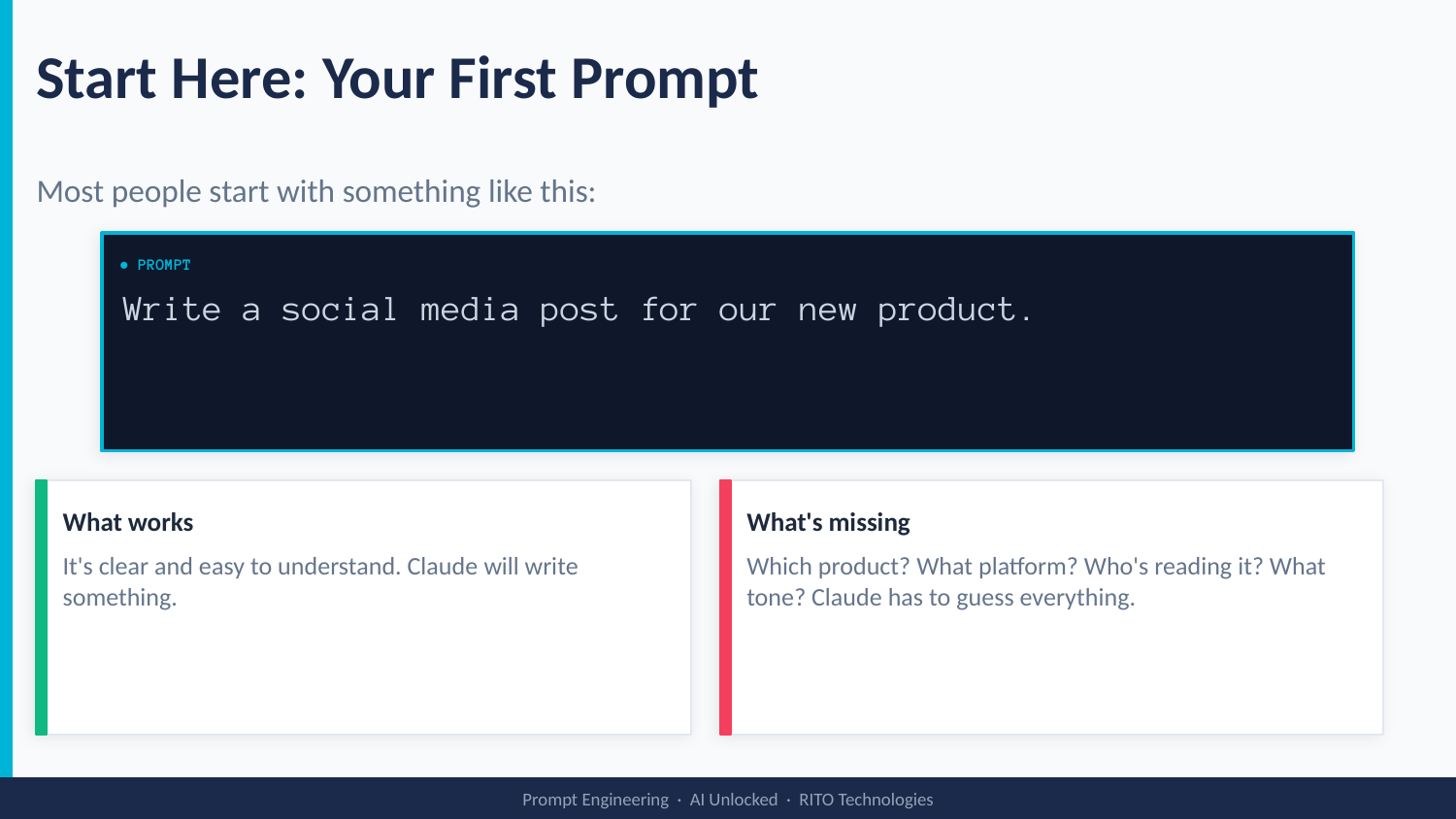

Start Here: Your First Prompt
Most people start with something like this:

● PROMPT
Write a social media post for our new product.

What works
What's missing
It's clear and easy to understand. Claude will write something.
Which product? What platform? Who's reading it? What tone? Claude has to guess everything.

Prompt Engineering  ·  AI Unlocked  ·  RITO Technologies